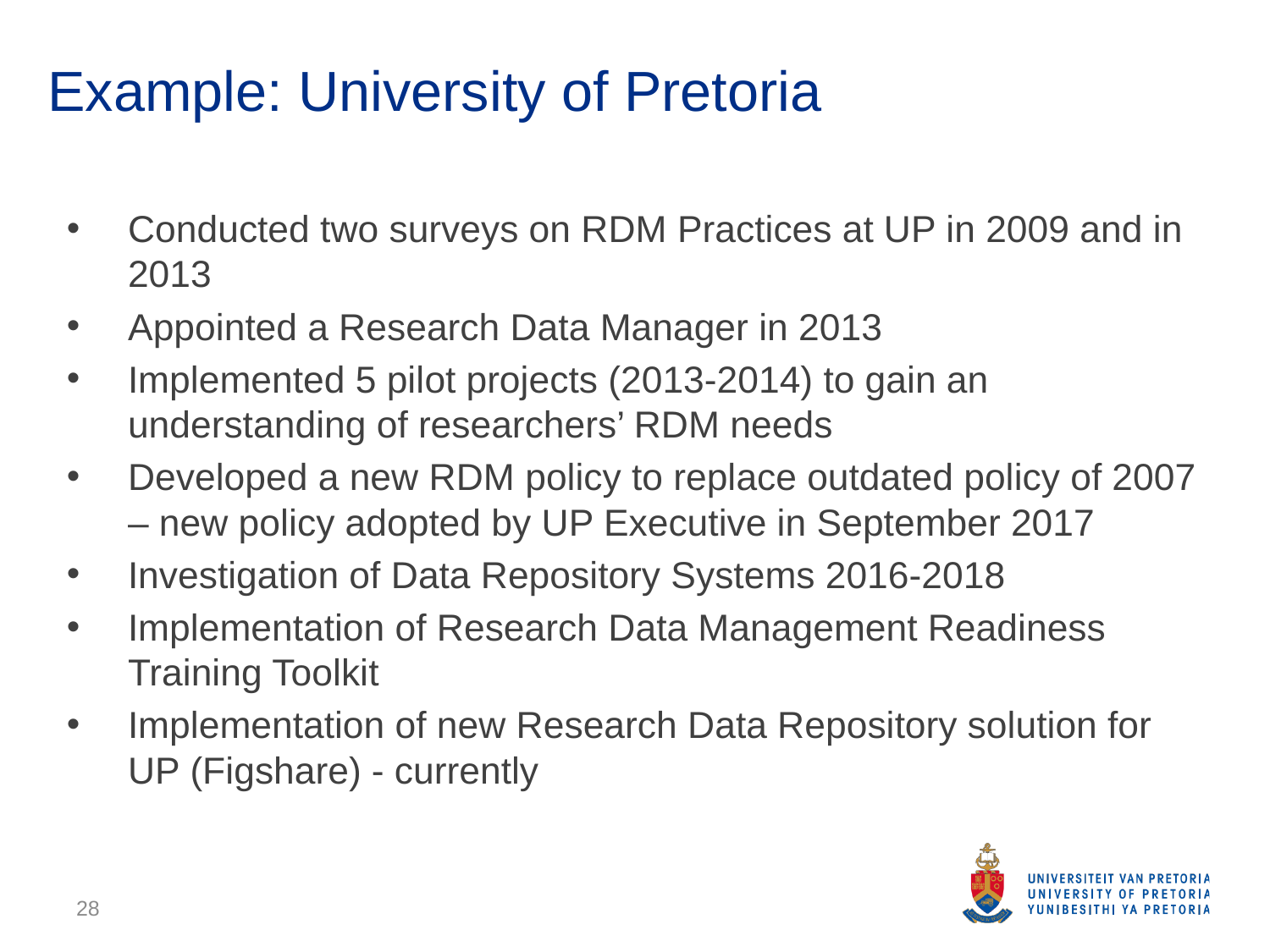

# Example: University of Pretoria
Conducted two surveys on RDM Practices at UP in 2009 and in 2013
Appointed a Research Data Manager in 2013
Implemented 5 pilot projects (2013-2014) to gain an understanding of researchers’ RDM needs
Developed a new RDM policy to replace outdated policy of 2007 – new policy adopted by UP Executive in September 2017
Investigation of Data Repository Systems 2016-2018
Implementation of Research Data Management Readiness Training Toolkit
Implementation of new Research Data Repository solution for UP (Figshare) - currently

28